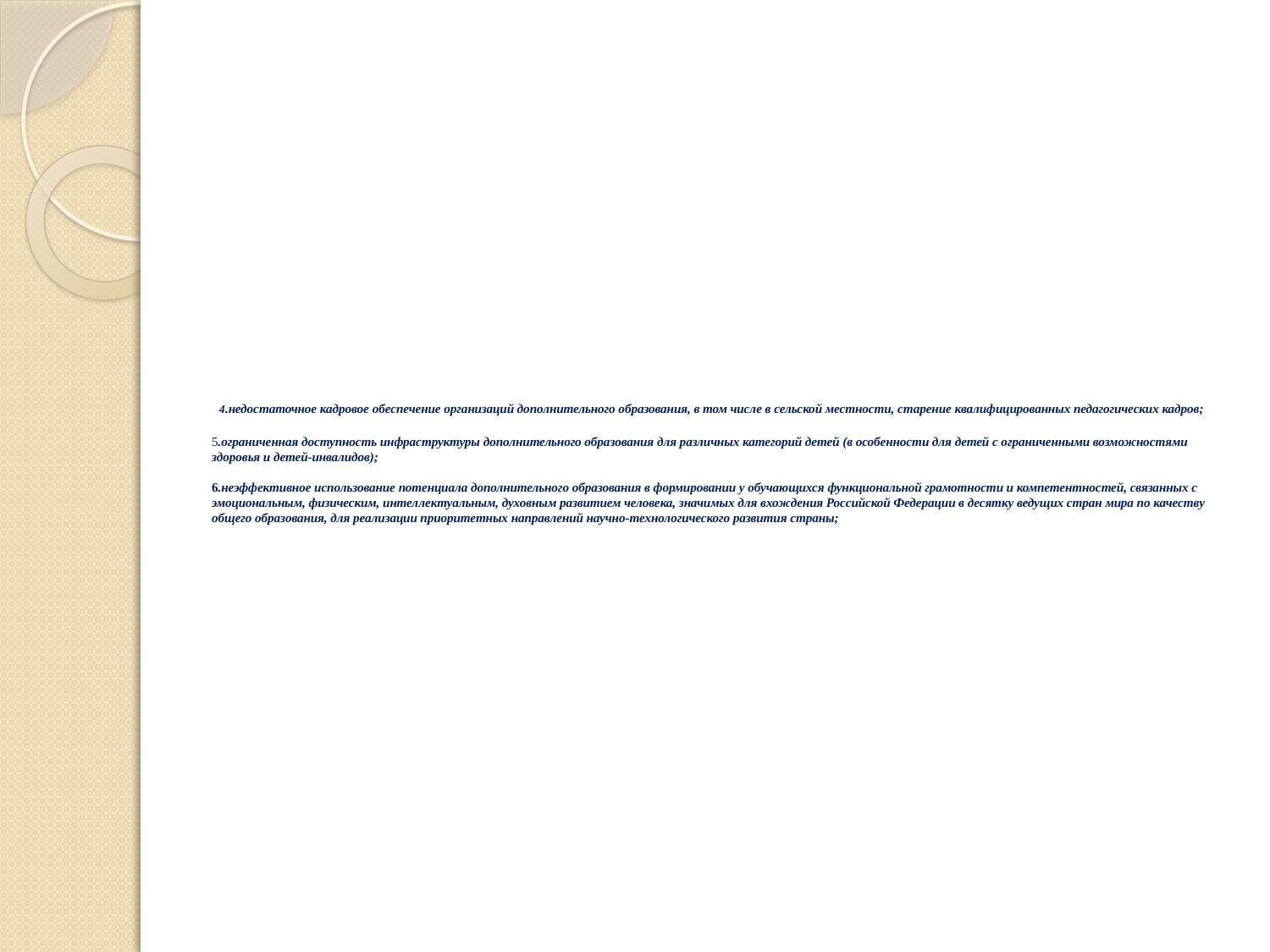

# 4.недостаточное кадровое обеспечение организаций дополнительного образования, в том числе в сельской местности, старение квалифицированных педагогических кадров; 5.ограниченная доступность инфраструктуры дополнительного образования для различных категорий детей (в особенности для детей с ограниченными возможностями здоровья и детей-инвалидов); 6.неэффективное использование потенциала дополнительного образования в формировании у обучающихся функциональной грамотности и компетентностей, связанных с эмоциональным, физическим, интеллектуальным, духовным развитием человека, значимых для вхождения Российской Федерации в десятку ведущих стран мира по качеству общего образования, для реализации приоритетных направлений научно-технологического развития страны;